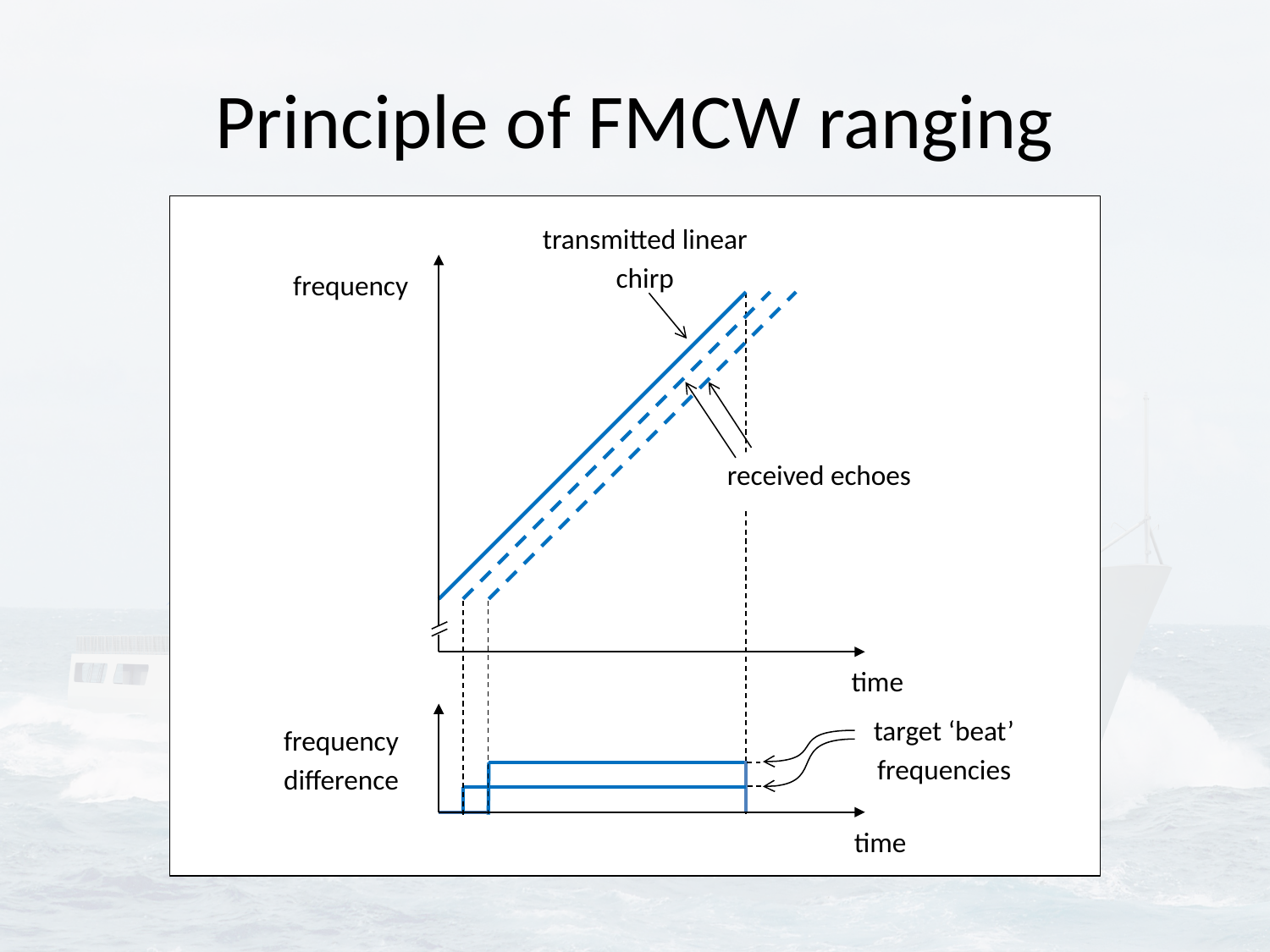

# Principle of FMCW ranging

transmitted linear chirp
frequency
received echoes
time
target ‘beat’ frequencies
frequency difference
time